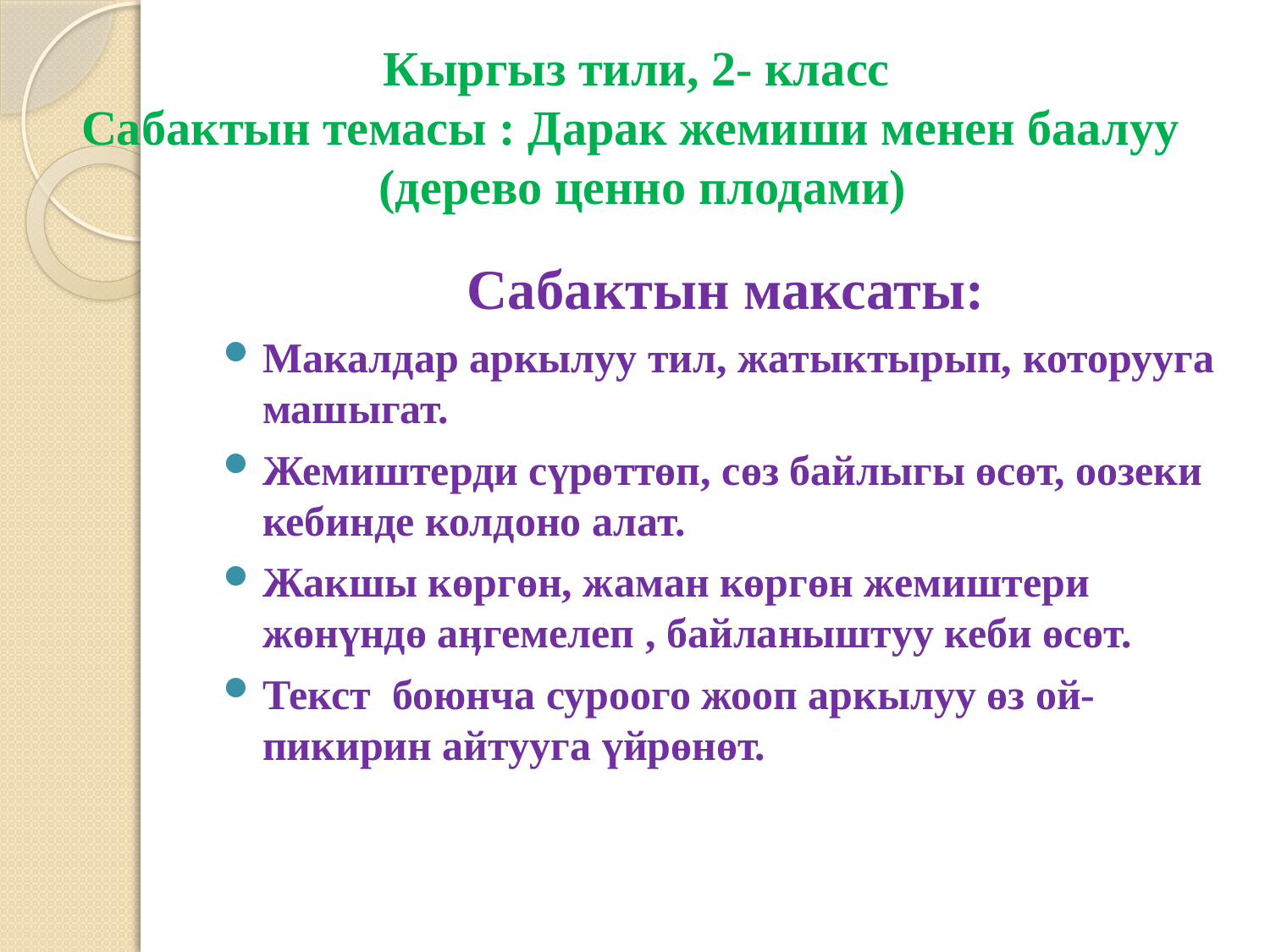

# Кыргыз тили, 2- класс Сабактын темасы : Дарак жемиши менен баалуу   (дерево ценно плодами)
Сабактын максаты:
Макалдар аркылуу тил, жатыктырып, которууга машыгат.
Жемиштерди сүрөттөп, сөз байлыгы өсөт, оозеки кебинде колдоно алат.
Жакшы көргөн, жаман көргөн жемиштери жөнүндө аӊгемелеп , байланыштуу кеби өсөт.
Текст  боюнча суроого жооп аркылуу өз ой-пикирин айтууга үйрөнөт.